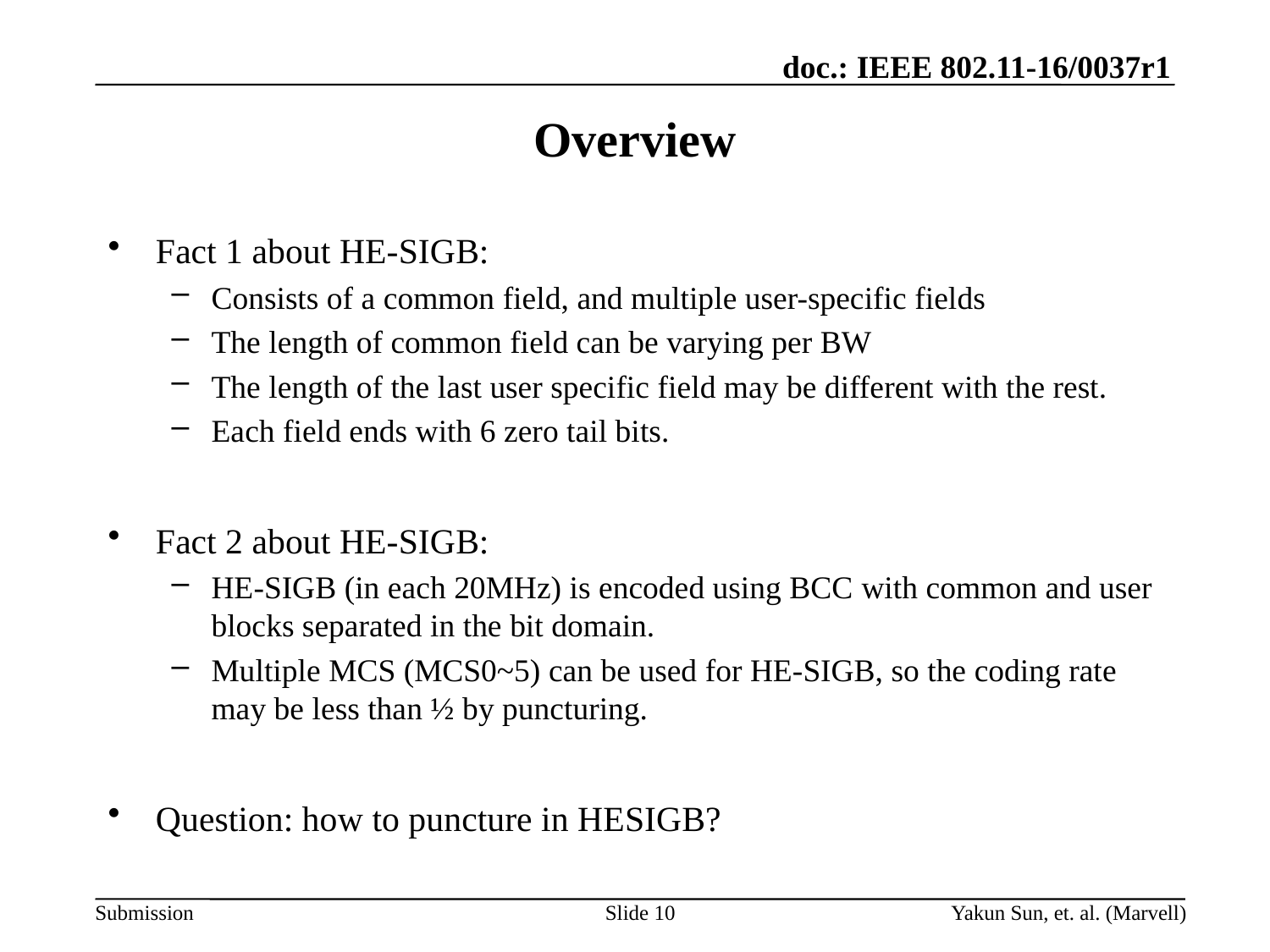

# Overview
Fact 1 about HE-SIGB:
Consists of a common field, and multiple user-specific fields
The length of common field can be varying per BW
The length of the last user specific field may be different with the rest.
Each field ends with 6 zero tail bits.

Fact 2 about HE-SIGB:
HE-SIGB (in each 20MHz) is encoded using BCC with common and user blocks separated in the bit domain.
Multiple MCS (MCS0~5) can be used for HE-SIGB, so the coding rate may be less than ½ by puncturing.

Question: how to puncture in HESIGB?

Slide 10
Yakun Sun, et. al. (Marvell)